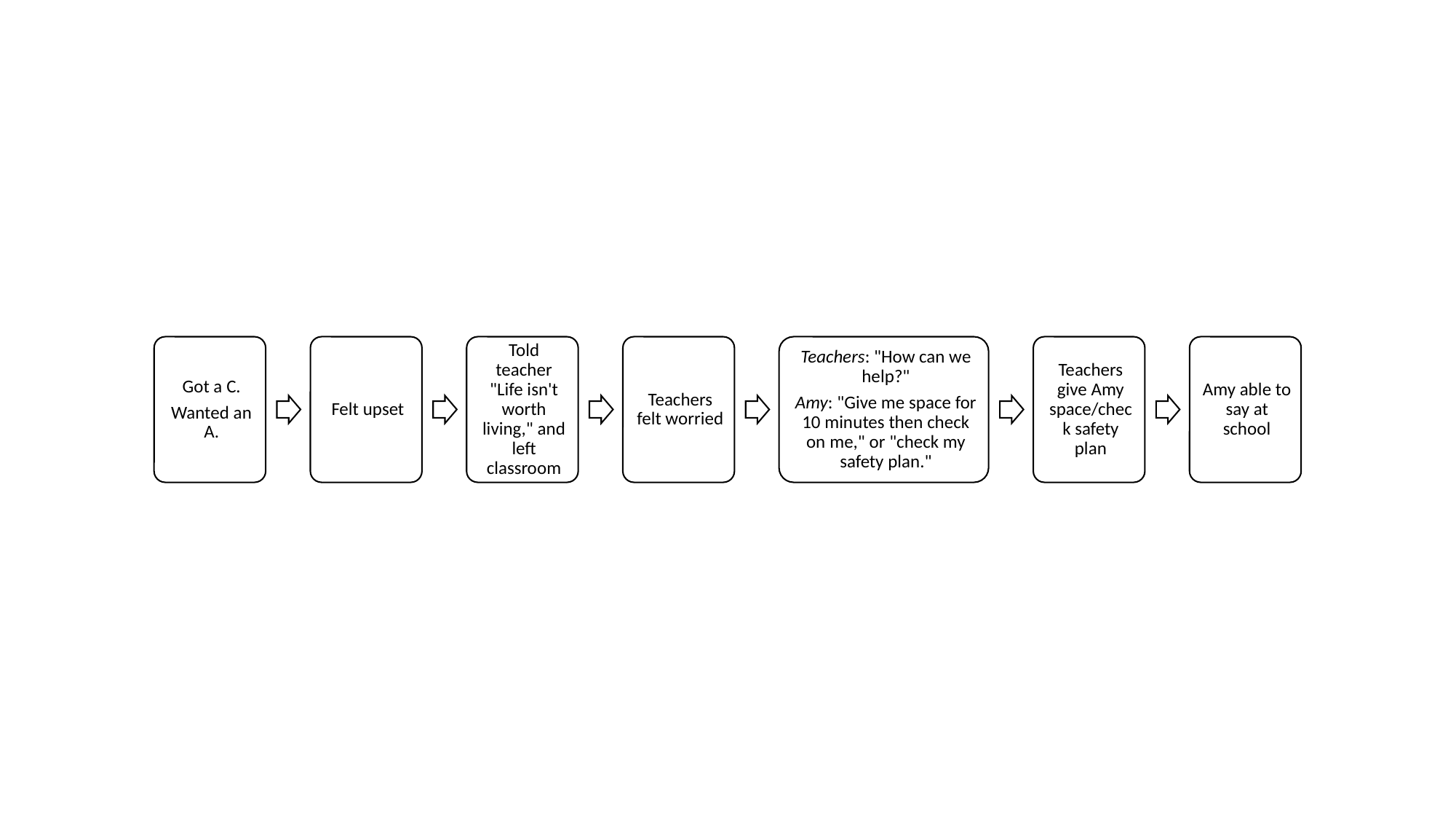

Got a C.
Wanted an A.

Felt upset

Told teacher "Life isn't worth living," and left classroom

Teachers felt worried

Teachers: "How can we help?"
Amy: "Give me space for 10 minutes then check on me," or "check my safety plan."

Teachers give Amy space/check safety plan

Amy able to say at school